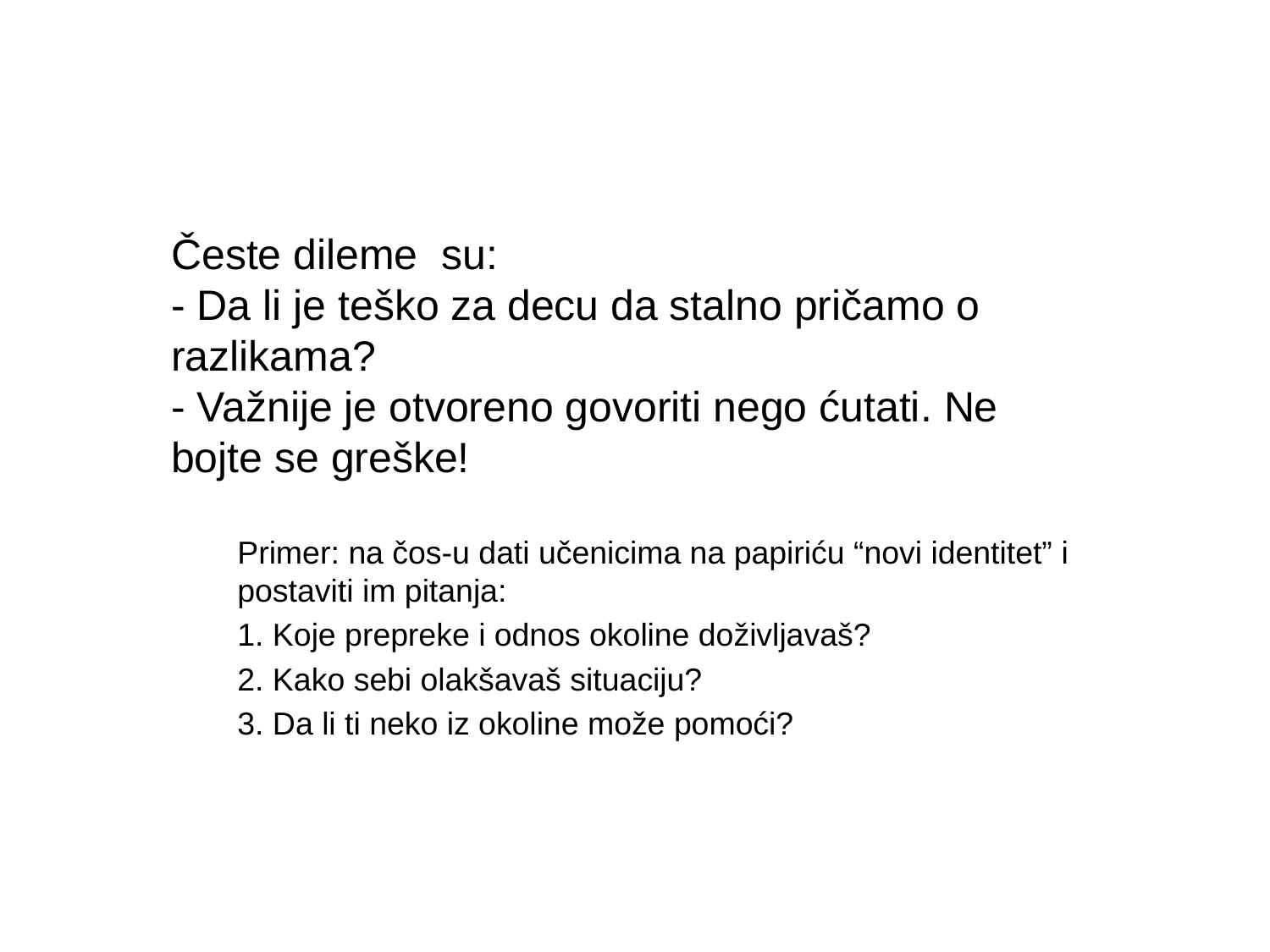

# Česte dileme  su: - Da li je teško za decu da stalno pričamo o razlikama? - Važnije je otvoreno govoriti nego ćutati. Ne bojte se greške!
Primer: na čos-u dati učenicima na papiriću “novi identitet” i postaviti im pitanja:
1. Koje prepreke i odnos okoline doživljavaš?
2. Kako sebi olakšavaš situaciju?
3. Da li ti neko iz okoline može pomoći?